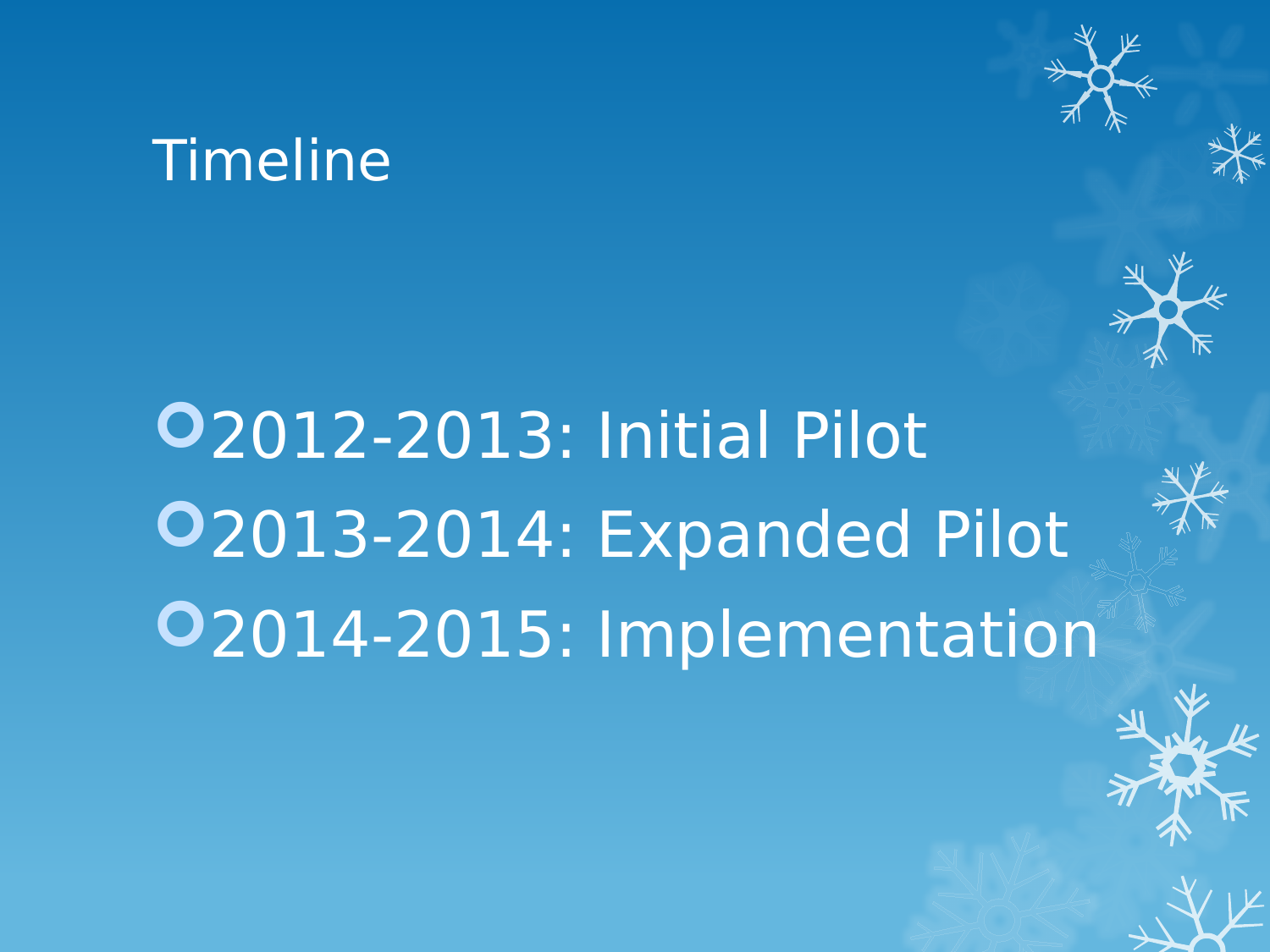

# Timeline
2012-2013: Initial Pilot
2013-2014: Expanded Pilot
2014-2015: Implementation